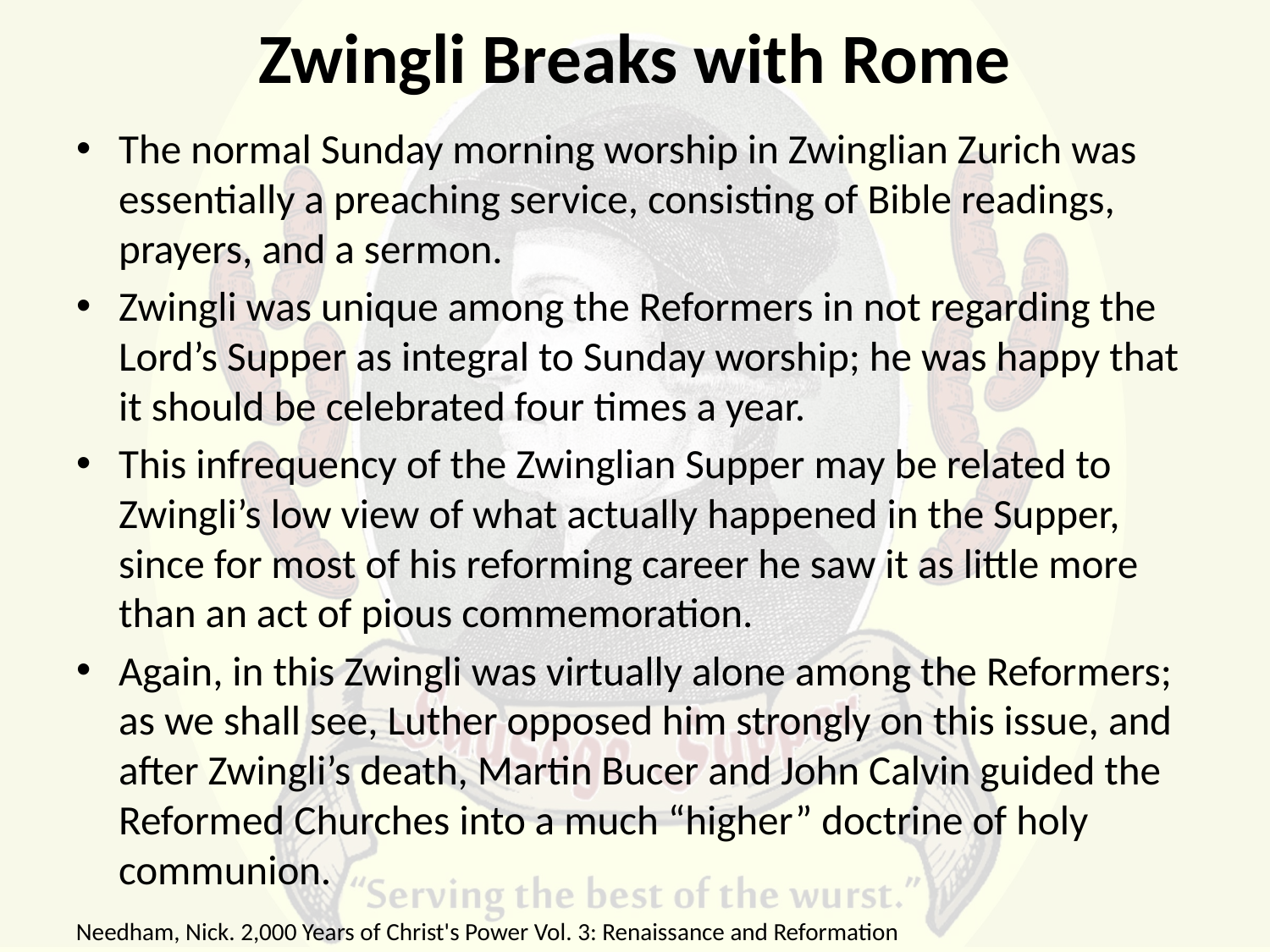

# Zwingli Breaks with Rome
The normal Sunday morning worship in Zwinglian Zurich was essentially a preaching service, consisting of Bible readings, prayers, and a sermon.
Zwingli was unique among the Reformers in not regarding the Lord’s Supper as integral to Sunday worship; he was happy that it should be celebrated four times a year.
This infrequency of the Zwinglian Supper may be related to Zwingli’s low view of what actually happened in the Supper, since for most of his reforming career he saw it as little more than an act of pious commemoration.
Again, in this Zwingli was virtually alone among the Reformers; as we shall see, Luther opposed him strongly on this issue, and after Zwingli’s death, Martin Bucer and John Calvin guided the Reformed Churches into a much “higher” doctrine of holy communion.
Needham, Nick. 2,000 Years of Christ's Power Vol. 3: Renaissance and Reformation